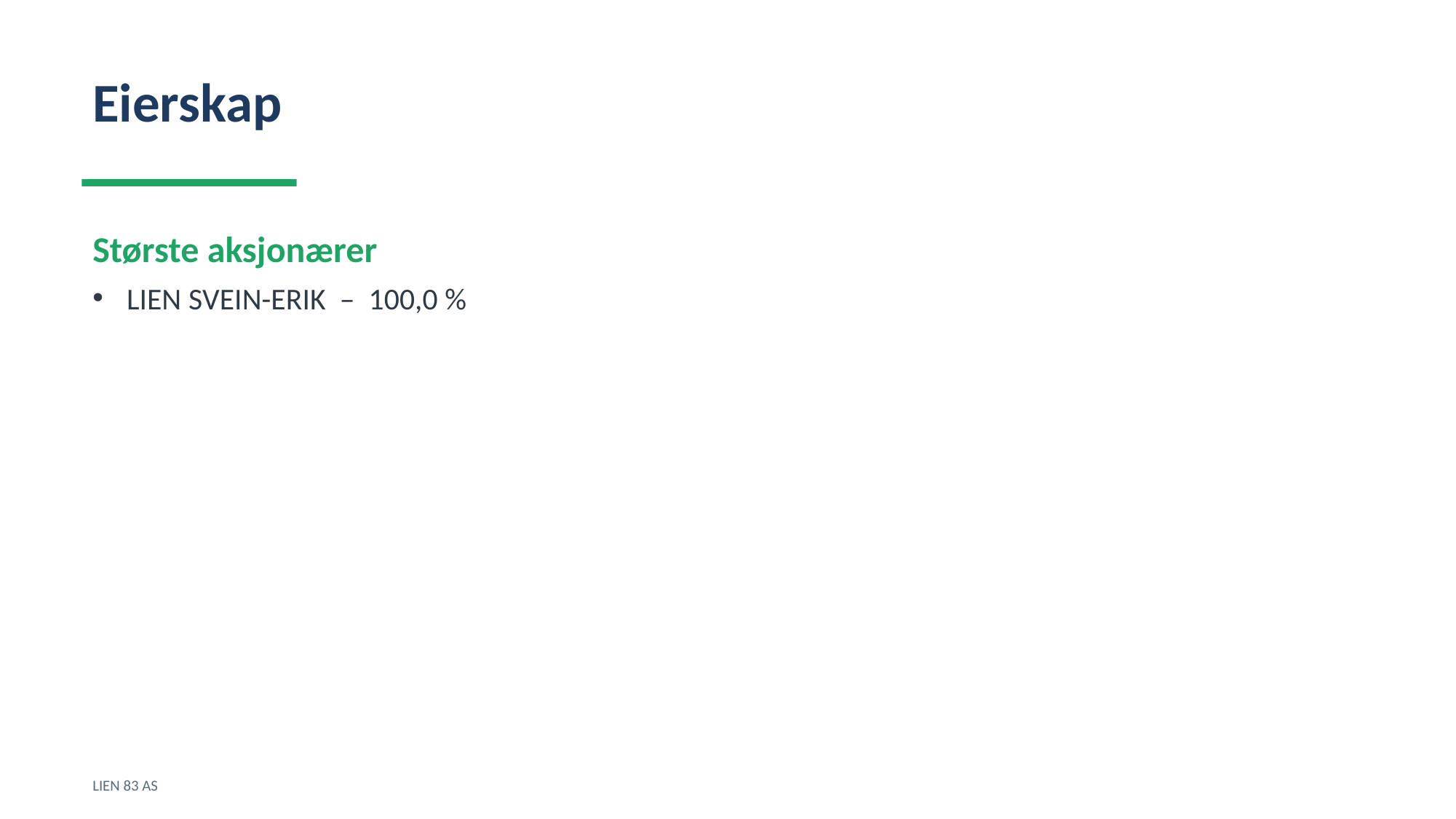

Eierskap

Største aksjonærer
LIEN SVEIN-ERIK  –  100,0 %
LIEN 83 AS